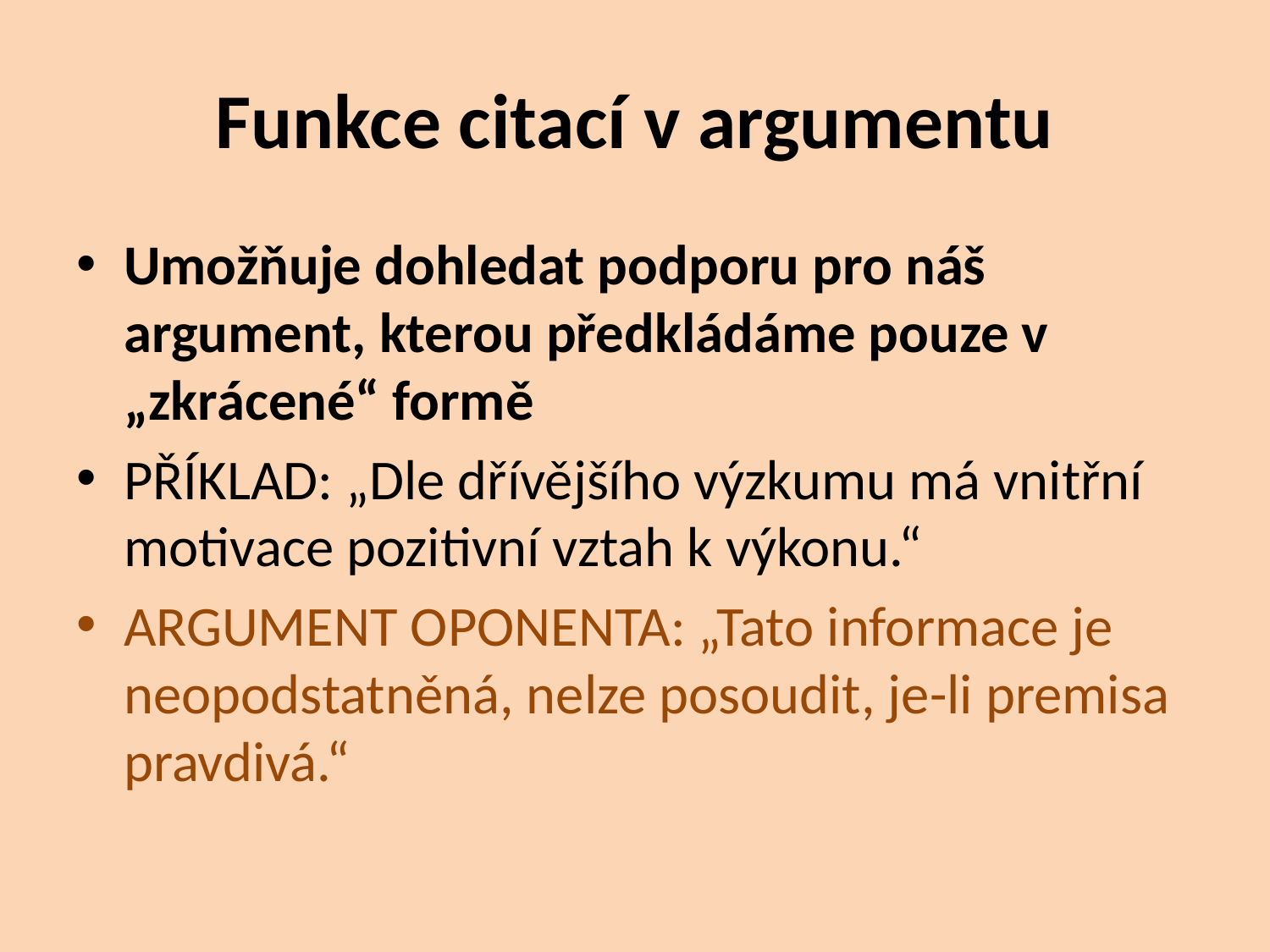

# Funkce citací v argumentu
Umožňuje dohledat podporu pro náš argument, kterou předkládáme pouze v „zkrácené“ formě
PŘÍKLAD: „Dle dřívějšího výzkumu má vnitřní motivace pozitivní vztah k výkonu.“
ARGUMENT OPONENTA: „Tato informace je neopodstatněná, nelze posoudit, je-li premisa pravdivá.“